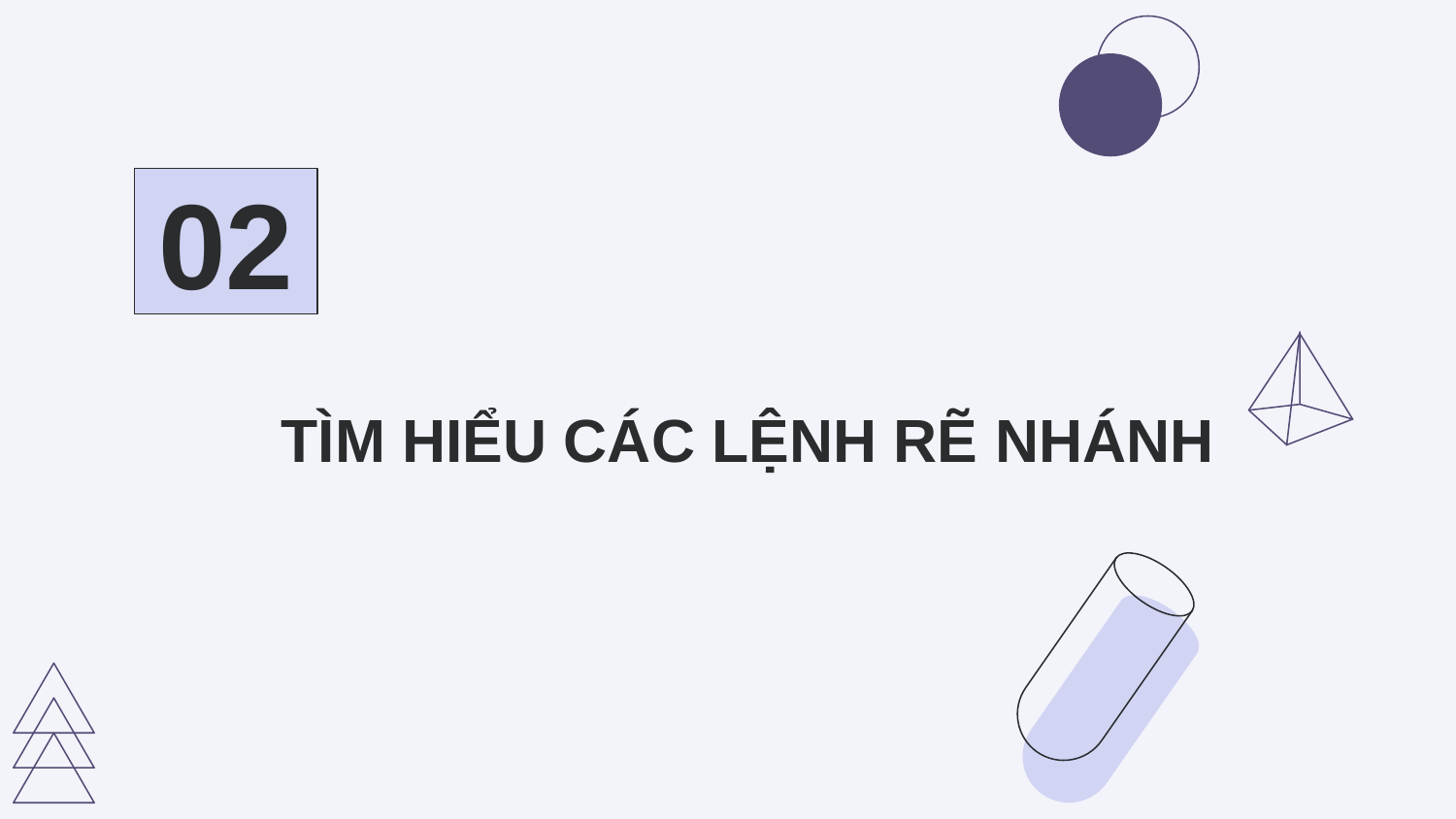

02
# TÌM HIỂU CÁC LỆNH RẼ NHÁNH